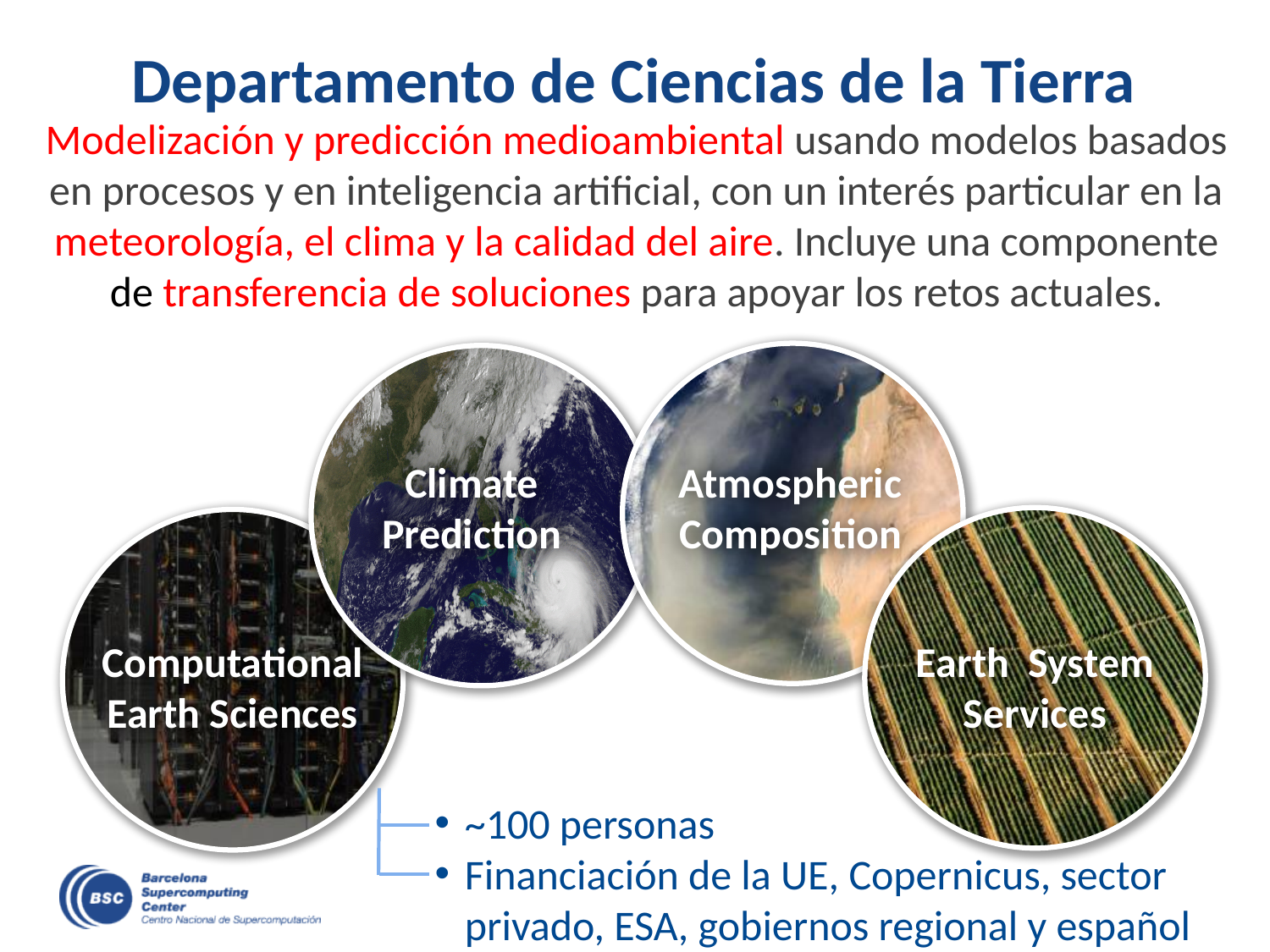

# Departamento de Ciencias de la Tierra
Modelización y predicción medioambiental usando modelos basados en procesos y en inteligencia artificial, con un interés particular en la meteorología, el clima y la calidad del aire. Incluye una componente de transferencia de soluciones para apoyar los retos actuales.

Climate Prediction
Atmospheric Composition

Computational Earth Sciences
Earth  System Services
~100 personas
Financiación de la UE, Copernicus, sector privado, ESA, gobiernos regional y español